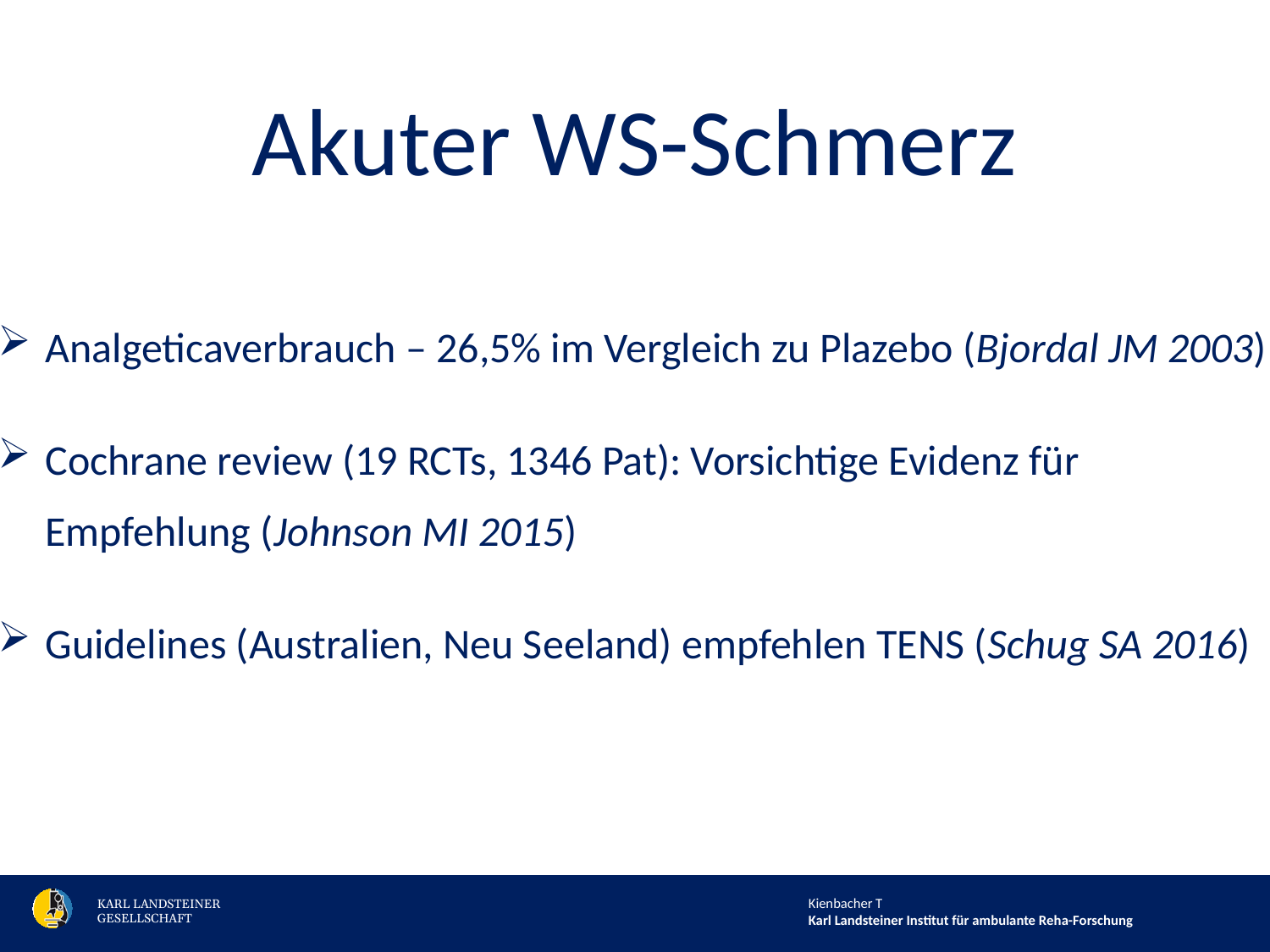

Akuter WS-Schmerz
Analgeticaverbrauch – 26,5% im Vergleich zu Plazebo (Bjordal JM 2003)

Cochrane review (19 RCTs, 1346 Pat): Vorsichtige Evidenz für Empfehlung (Johnson MI 2015)

Guidelines (Australien, Neu Seeland) empfehlen TENS (Schug SA 2016)